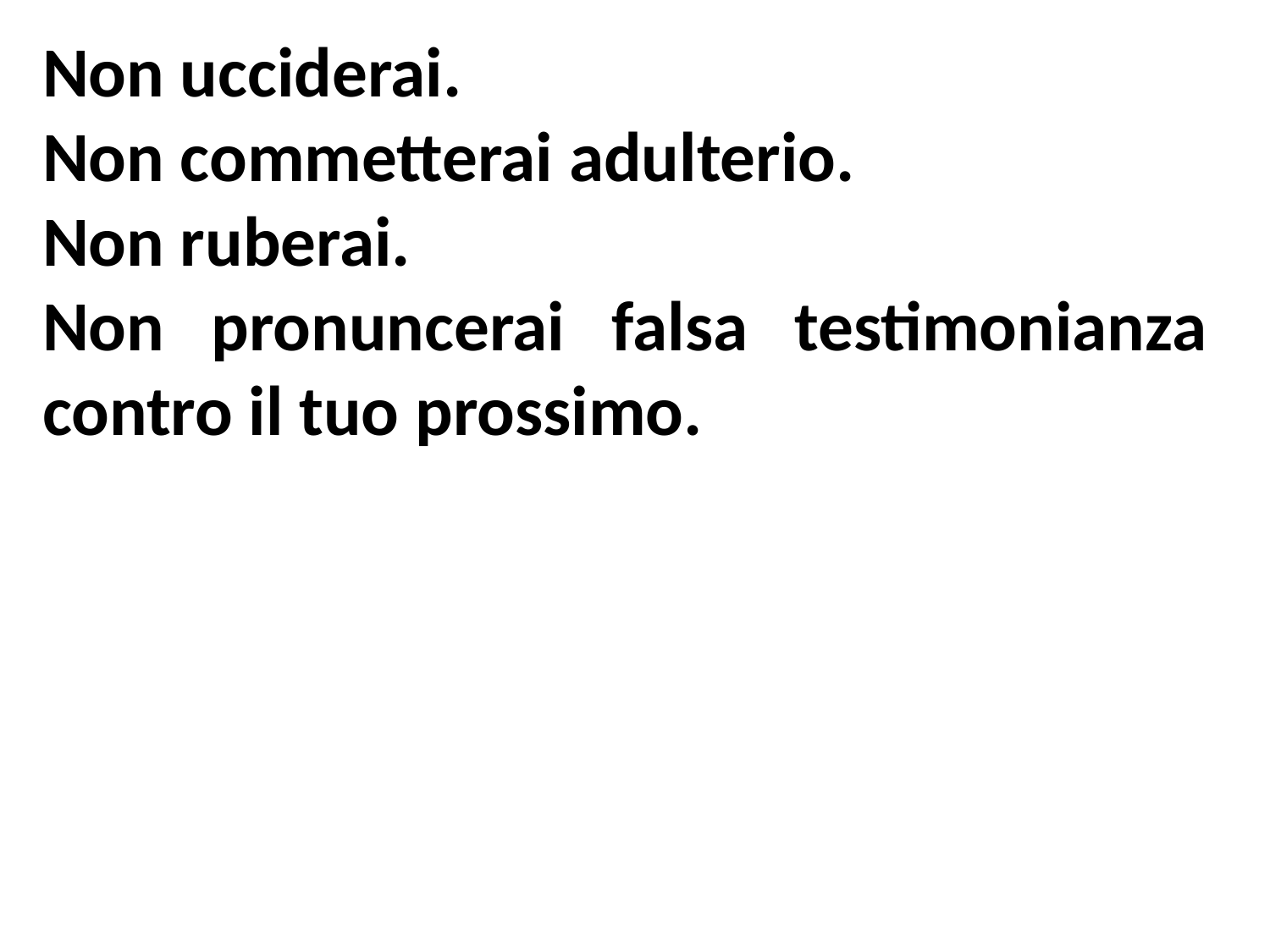

Non ucciderai.
Non commetterai adulterio.
Non ruberai.
Non pronuncerai falsa testimonianza contro il tuo prossimo.